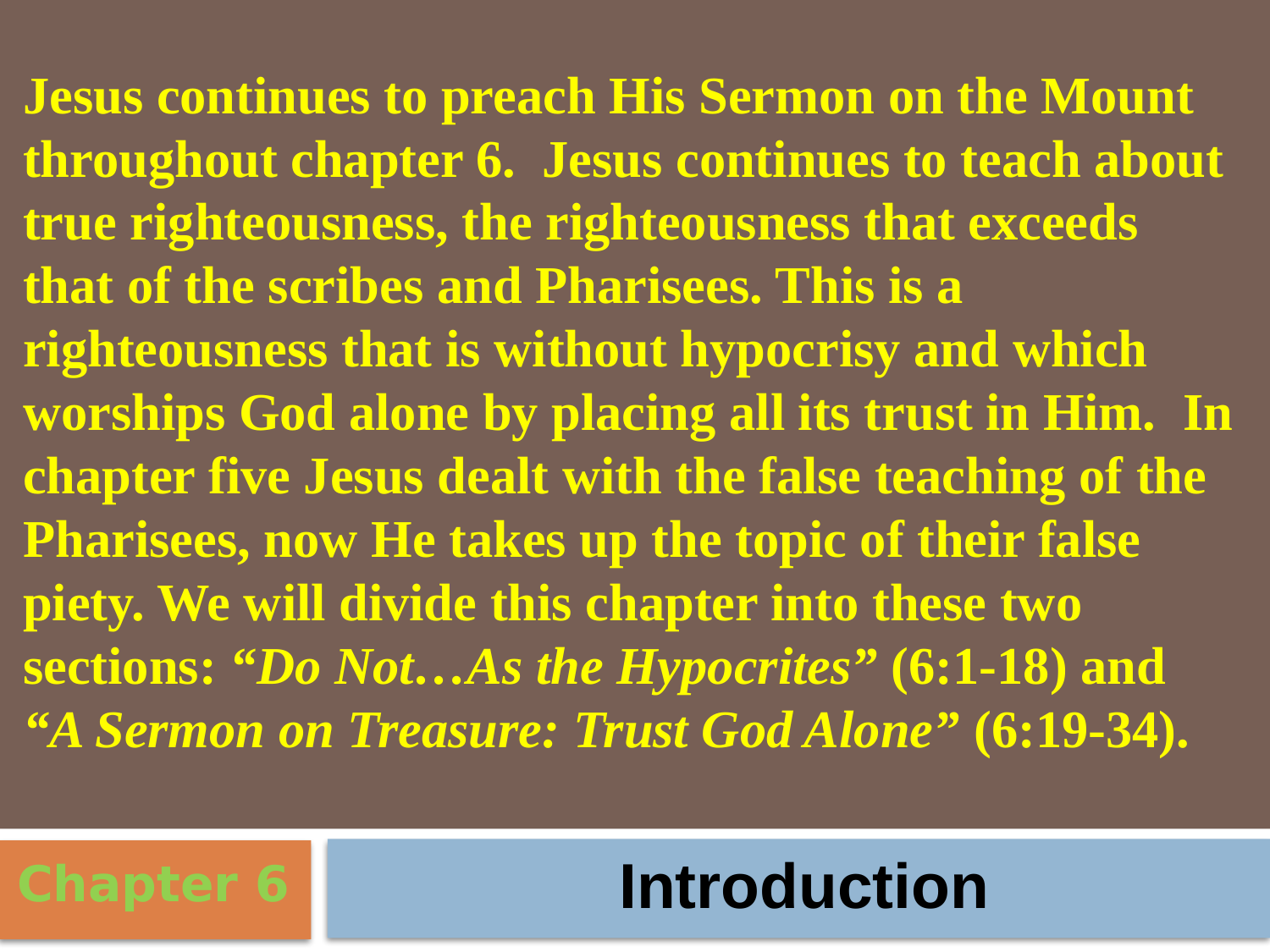

Jesus continues to preach His Sermon on the Mount throughout chapter 6.  Jesus continues to teach about true righteousness, the righteousness that exceeds that of the scribes and Pharisees. This is a righteousness that is without hypocrisy and which worships God alone by placing all its trust in Him.  In chapter five Jesus dealt with the false teaching of the Pharisees, now He takes up the topic of their false piety. We will divide this chapter into these two sections: “Do Not…As the Hypocrites” (6:1-18) and “A Sermon on Treasure: Trust God Alone” (6:19-34).
Introduction
Chapter 6